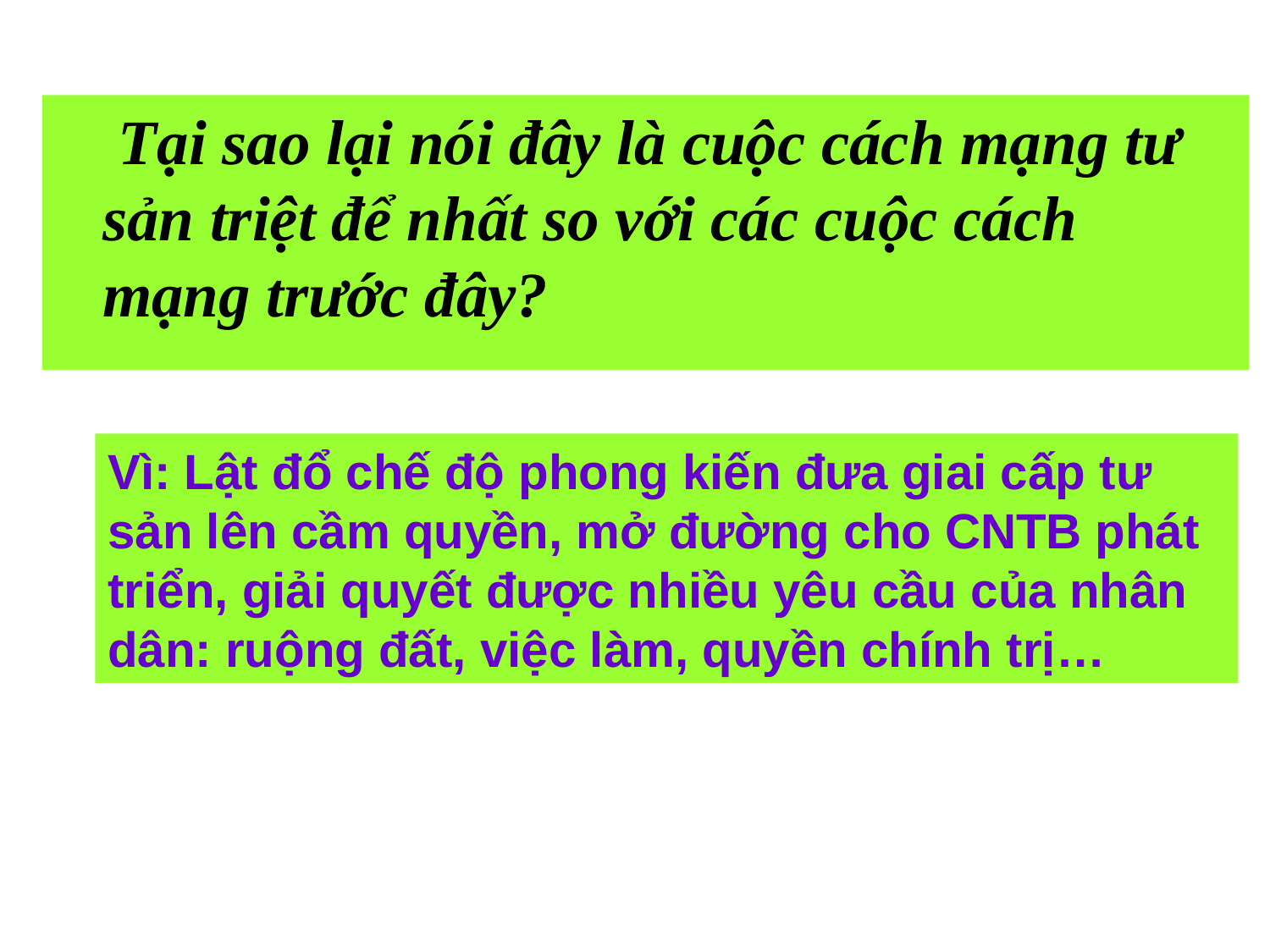

Tại sao lại nói đây là cuộc cách mạng tư sản triệt để nhất so với các cuộc cách mạng trước đây?
Vì: Lật đổ chế độ phong kiến đưa giai cấp tư sản lên cầm quyền, mở đường cho CNTB phát triển, giải quyết được nhiều yêu cầu của nhân dân: ruộng đất, việc làm, quyền chính trị…